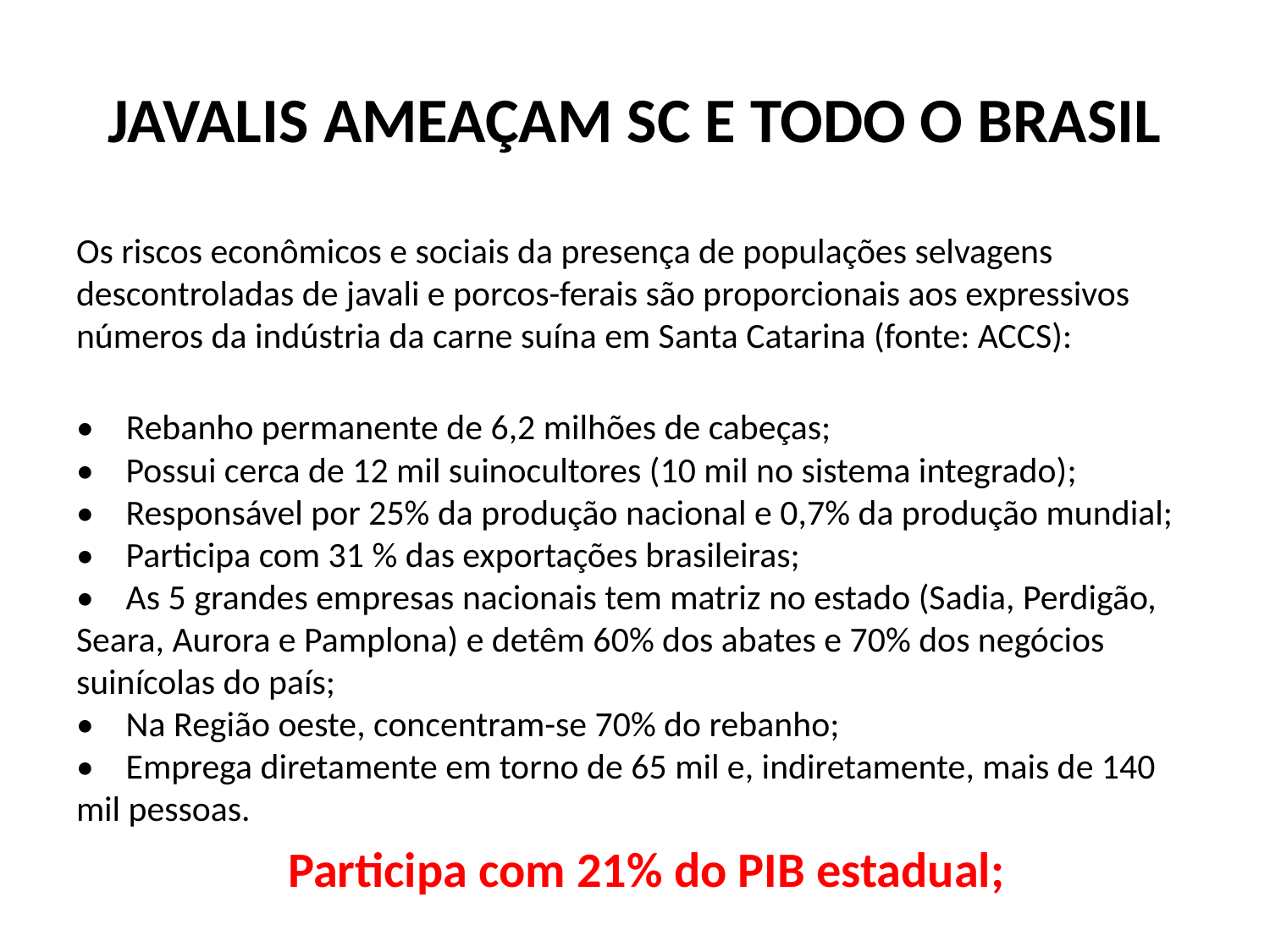

# JAVALIS AMEAÇAM SC E TODO O BRASIL
Os riscos econômicos e sociais da presença de populações selvagens descontroladas de javali e porcos-ferais são proporcionais aos expressivos números da indústria da carne suína em Santa Catarina (fonte: ACCS):
•    Rebanho permanente de 6,2 milhões de cabeças;
•    Possui cerca de 12 mil suinocultores (10 mil no sistema integrado);
•    Responsável por 25% da produção nacional e 0,7% da produção mundial;
•    Participa com 31 % das exportações brasileiras;
•    As 5 grandes empresas nacionais tem matriz no estado (Sadia, Perdigão, Seara, Aurora e Pamplona) e detêm 60% dos abates e 70% dos negócios suinícolas do país;
•    Na Região oeste, concentram-se 70% do rebanho;
•    Emprega diretamente em torno de 65 mil e, indiretamente, mais de 140 mil pessoas.
  Participa com 21% do PIB estadual;